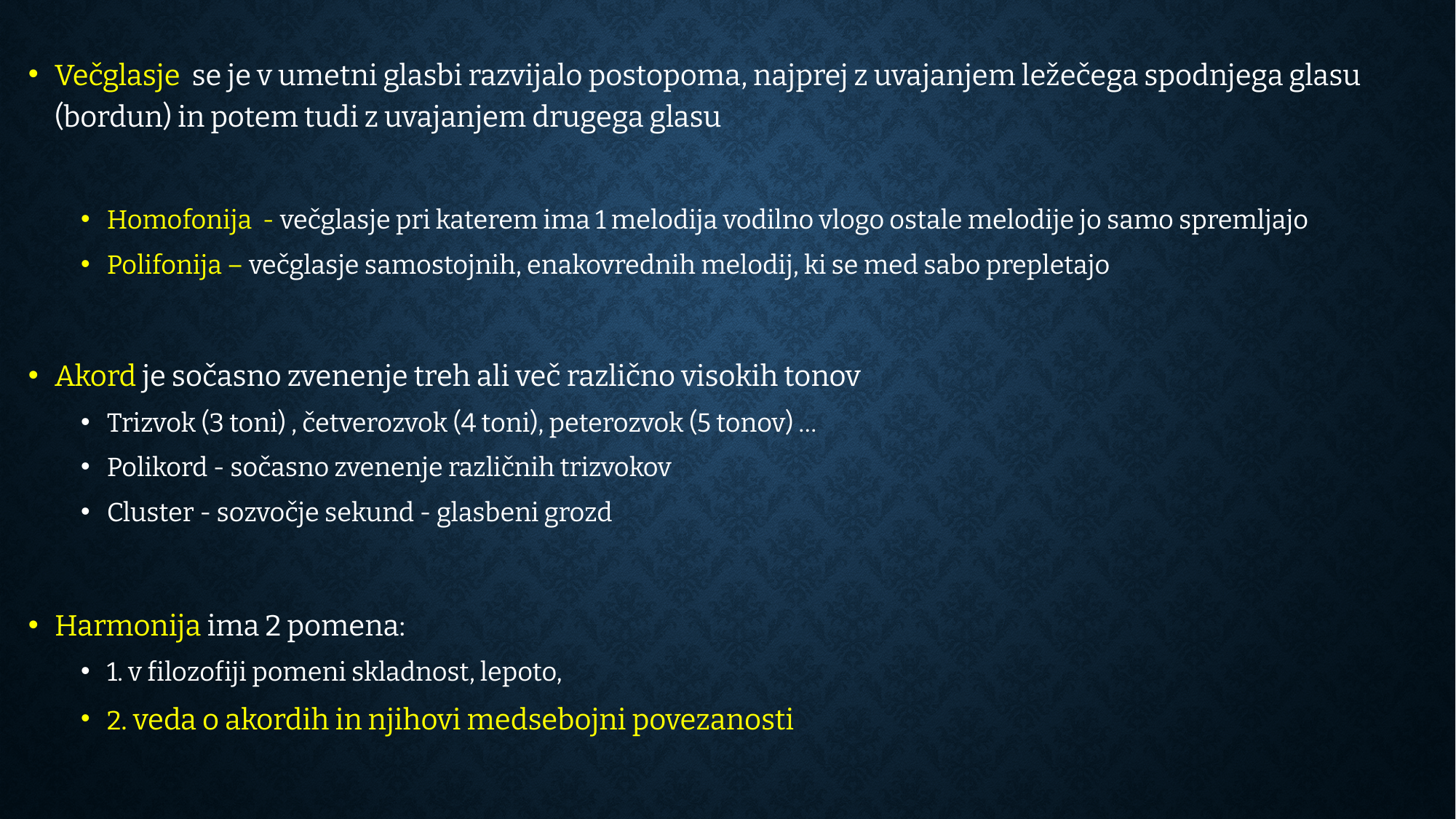

Večglasje  se je v umetni glasbi razvijalo postopoma, najprej z uvajanjem ležečega spodnjega glasu (bordun) in potem tudi z uvajanjem drugega glasu

Homofonija  - večglasje pri katerem ima 1 melodija vodilno vlogo ostale melodije jo samo spremljajo
Polifonija – večglasje samostojnih, enakovrednih melodij, ki se med sabo prepletajo

Akord je sočasno zvenenje treh ali več različno visokih tonov
Trizvok (3 toni) , četverozvok (4 toni), peterozvok (5 tonov) …
Polikord - sočasno zvenenje različnih trizvokov
Cluster - sozvočje sekund - glasbeni grozd

Harmonija ima 2 pomena:
1. v filozofiji pomeni skladnost, lepoto,
2. veda o akordih in njihovi medsebojni povezanosti